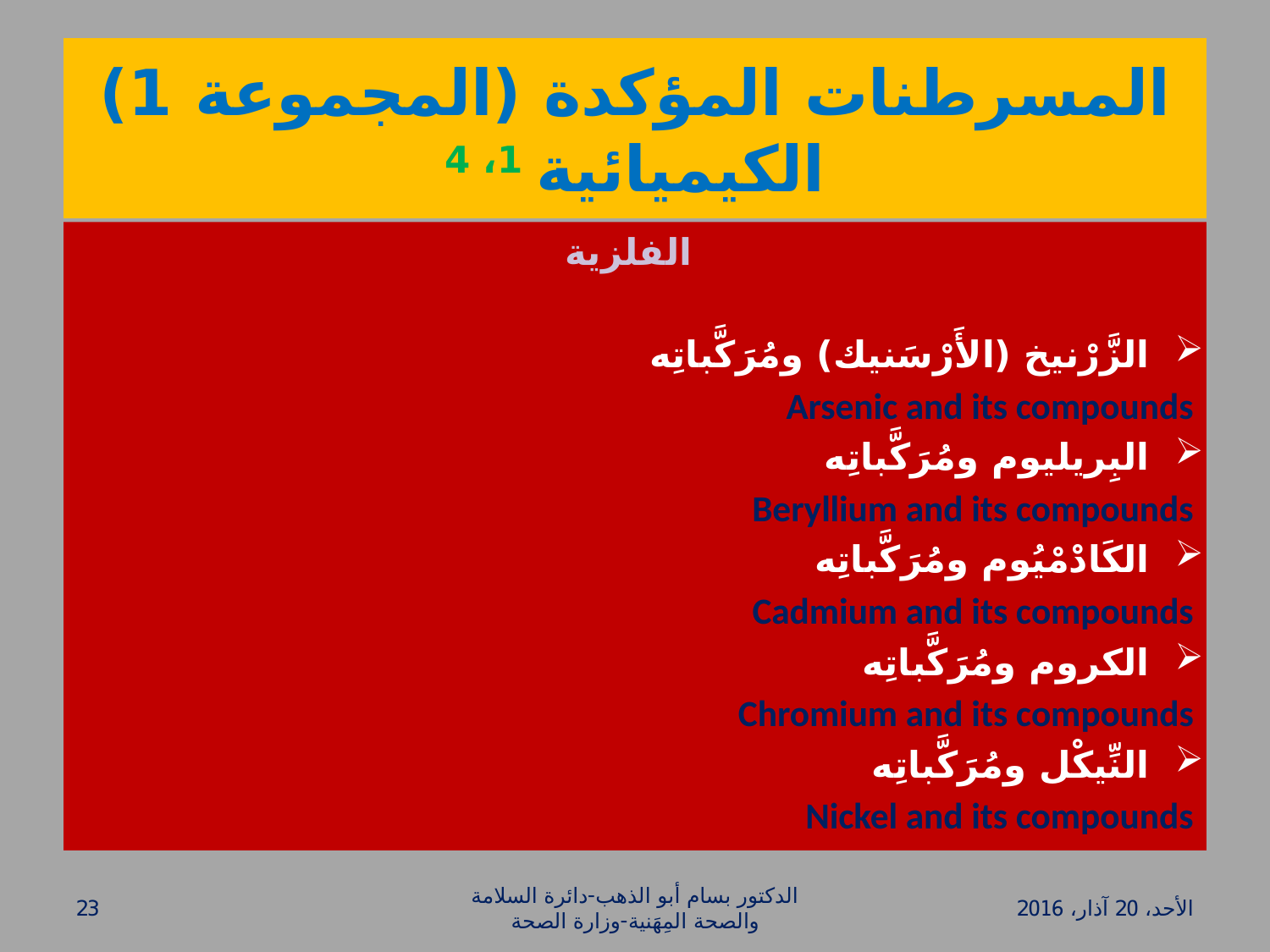

# المسرطنات المؤكدة (المجموعة 1) الكيميائية 1، 4
 الفلزية

الزَّرْنيخ (الأَرْسَنيك) ومُرَكَّباتِه
Arsenic and its compounds
البِريليوم ومُرَكَّباتِه
Beryllium and its compounds
الكَادْمْيُوم ومُرَكَّباتِه
Cadmium and its compounds
الكروم ومُرَكَّباتِه
Chromium and its compounds
النِّيكْل ومُرَكَّباتِه
Nickel and its compounds
23
الدكتور بسام أبو الذهب-دائرة السلامة والصحة المِهَنية-وزارة الصحة
الأحد، 20 آذار، 2016